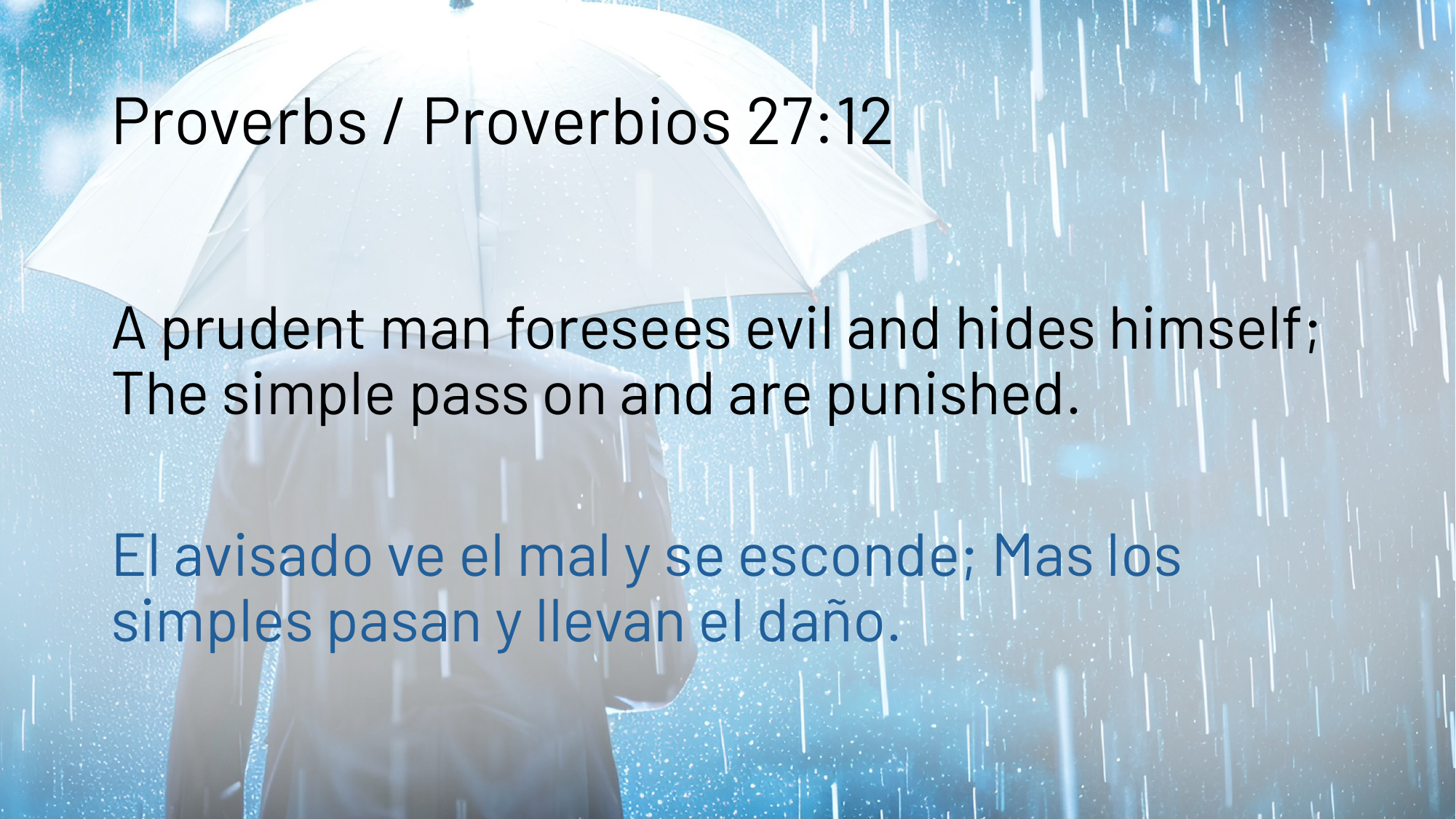

# Proverbs / Proverbios 27:12

A prudent man foresees evil and hides himself; The simple pass on and are punished.

El avisado ve el mal y se esconde; Mas los simples pasan y llevan el daño.